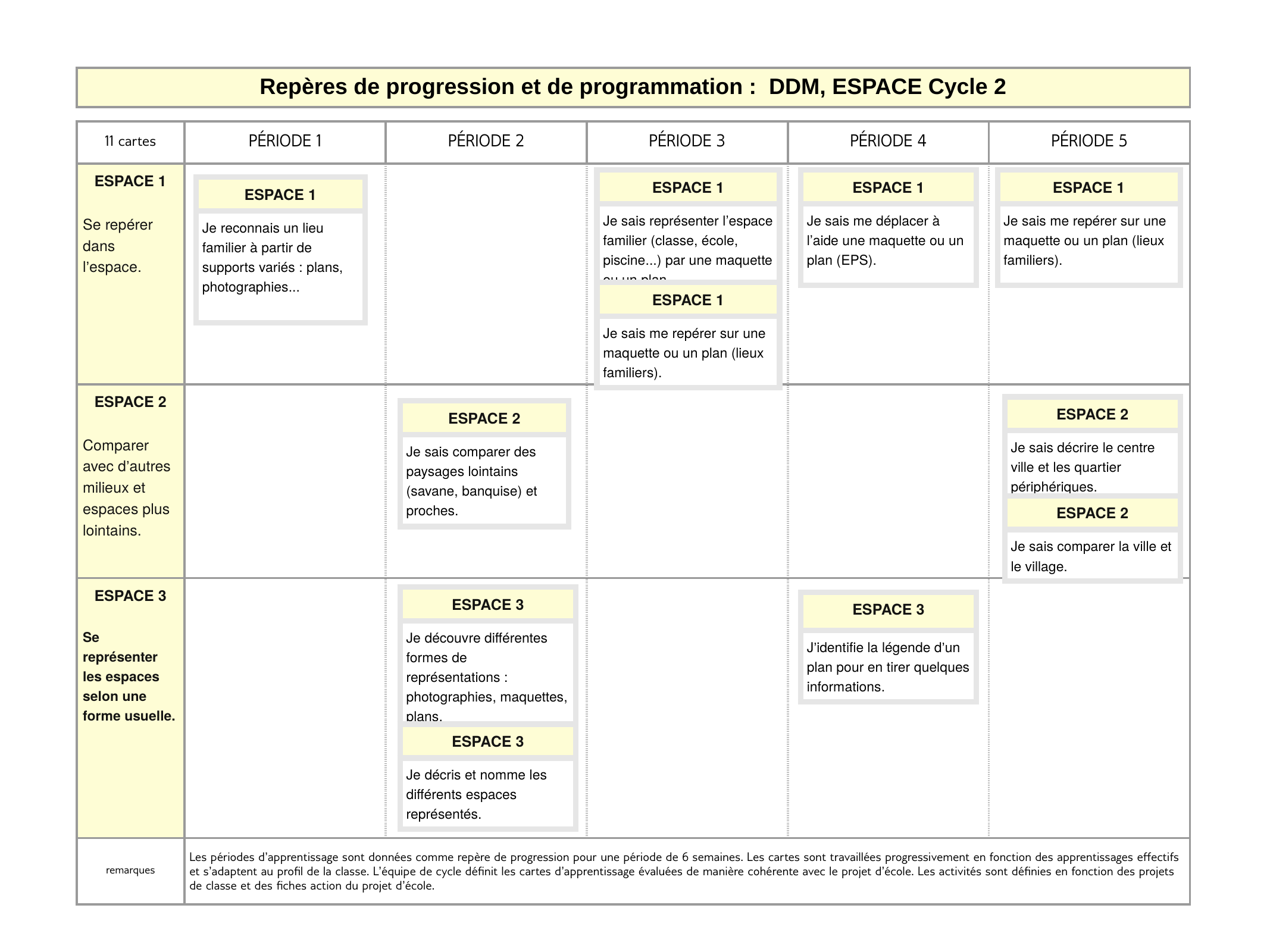

| Repères de progression et de programmation : DDM, ESPACE Cycle 2 |
| --- |
| 11 cartes | PÉRIODE 1 | PÉRIODE 2 | PÉRIODE 3 | PÉRIODE 4 | PÉRIODE 5 |
| --- | --- | --- | --- | --- | --- |
| ESPACE 1 Se repérer dans l’espace. |  |  |  |  |  |
| ESPACE 2 Comparer avec d’autres milieux et espaces plus lointains. |  |  |  |  |  |
| ESPACE 3 Se représenter les espaces selon une forme usuelle. |  |  |  |  |  |
| remarques | Les périodes d’apprentissage sont données comme repère de progression pour une période de 6 semaines. Les cartes sont travaillées progressivement en fonction des apprentissages effectifs et s’adaptent au profil de la classe. L’équipe de cycle définit les cartes d’apprentissage évaluées de manière cohérente avec le projet d’école. Les activités sont définies en fonction des projets de classe et des fiches action du projet d’école. |  |  |  |  |
| ESPACE 1 |
| --- |
| Je sais représenter l’espace familier (classe, école, piscine...) par une maquette ou un plan. |
| ESPACE 1 |
| --- |
| Je sais me déplacer à l’aide une maquette ou un plan (EPS). |
| ESPACE 1 |
| --- |
| Je sais me repérer sur une maquette ou un plan (lieux familiers). |
| ESPACE 1 |
| --- |
| Je reconnais un lieu familier à partir de supports variés : plans, photographies... |
| ESPACE 1 |
| --- |
| Je sais me repérer sur une maquette ou un plan (lieux familiers). |
| ESPACE 2 |
| --- |
| Je sais décrire le centre ville et les quartier périphériques. |
| ESPACE 2 |
| --- |
| Je sais comparer des paysages lointains (savane, banquise) et proches. |
| ESPACE 2 |
| --- |
| Je sais comparer la ville et le village. |
| ESPACE 3 |
| --- |
| Je découvre différentes formes de représentations : photographies, maquettes, plans. |
| ESPACE 3 |
| --- |
| J’identifie la légende d’un plan pour en tirer quelques informations. |
| ESPACE 3 |
| --- |
| Je décris et nomme les différents espaces représentés. |